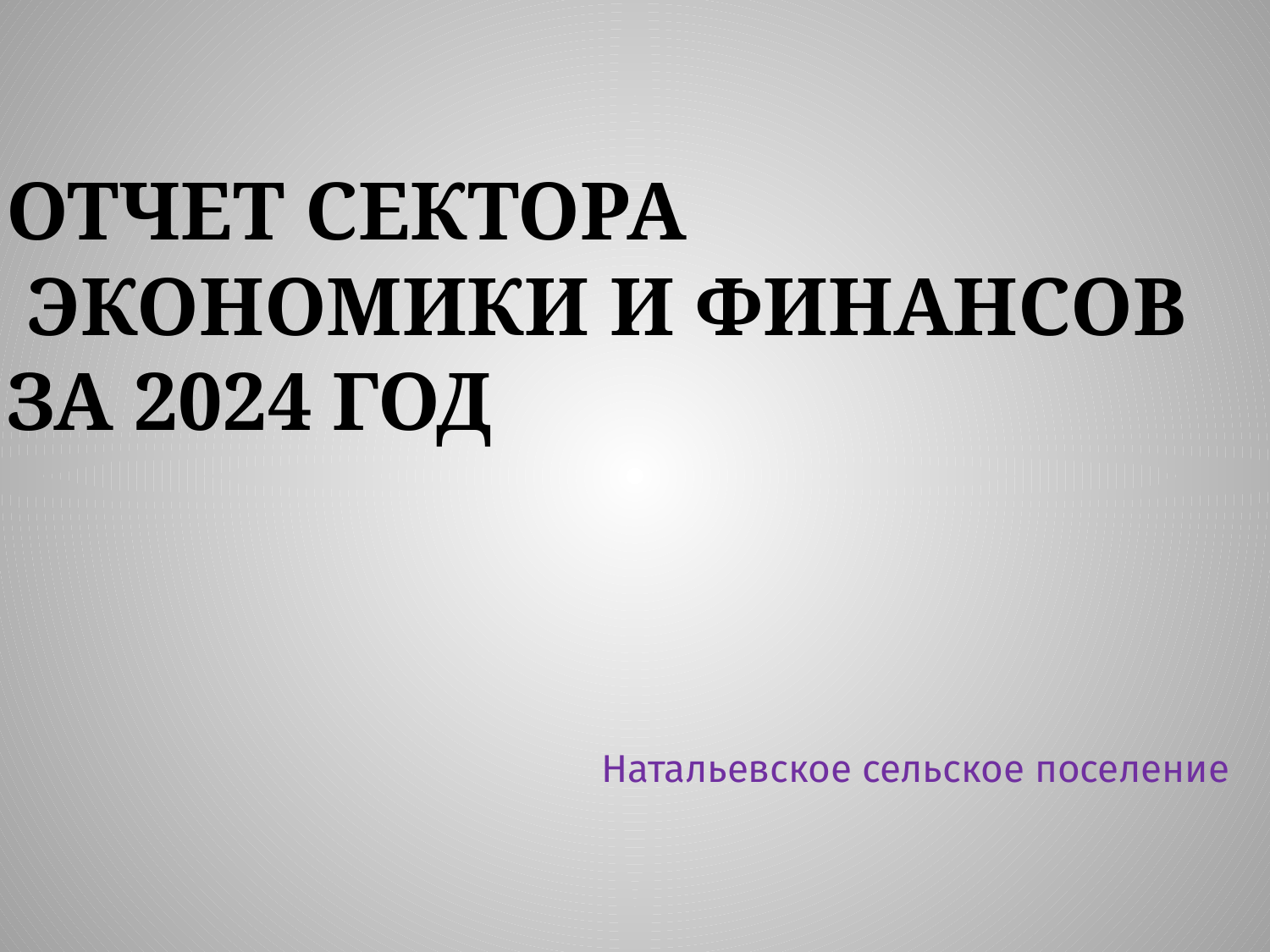

# ОТЧЕТ СЕКТОРА ЭКОНОМИКИ И ФИНАНСОВ за 2024 год
Натальевское сельское поселение